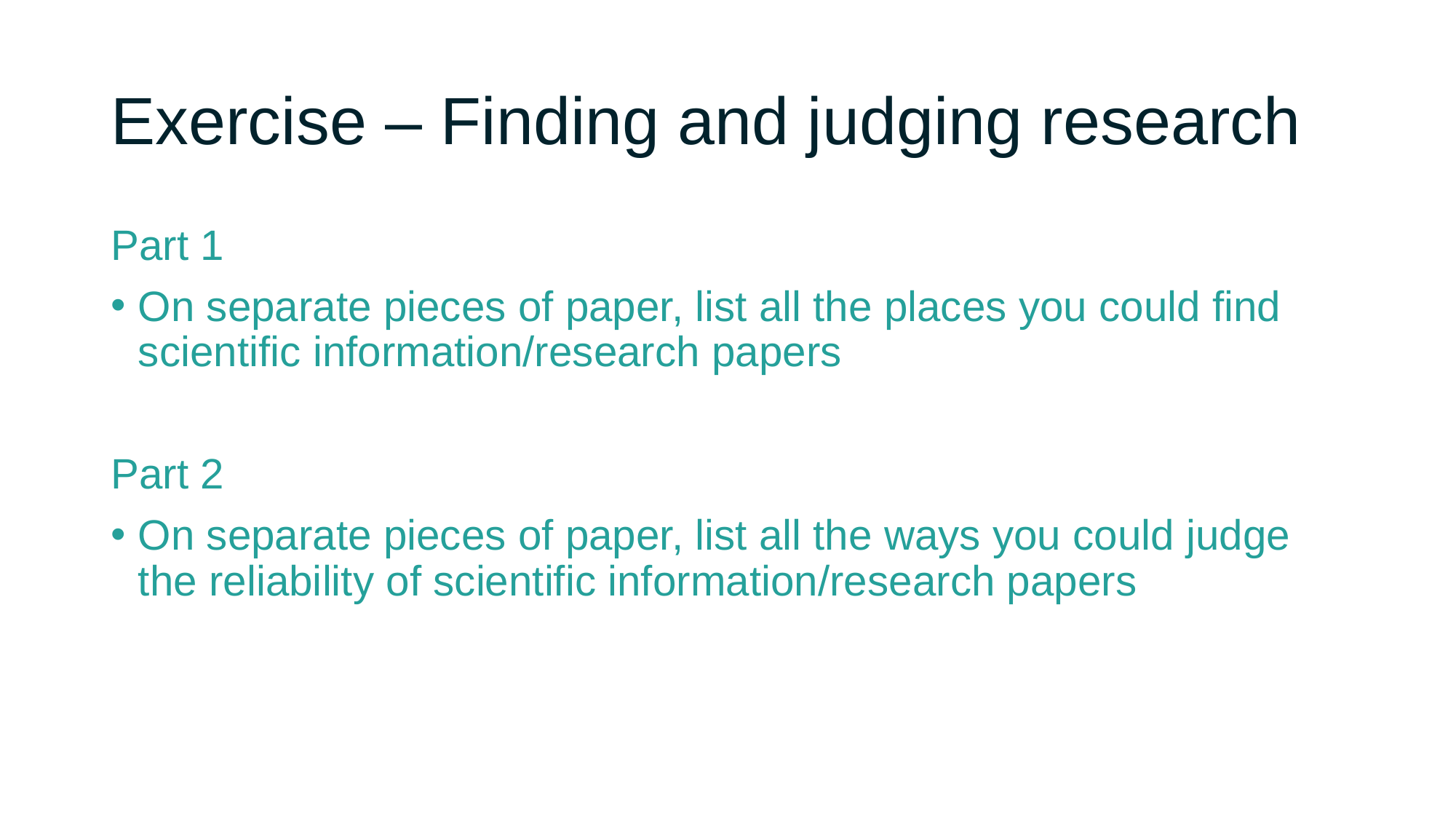

# Exercise – Finding and judging research
Part 1
On separate pieces of paper, list all the places you could find scientific information/research papers

Part 2
On separate pieces of paper, list all the ways you could judge the reliability of scientific information/research papers